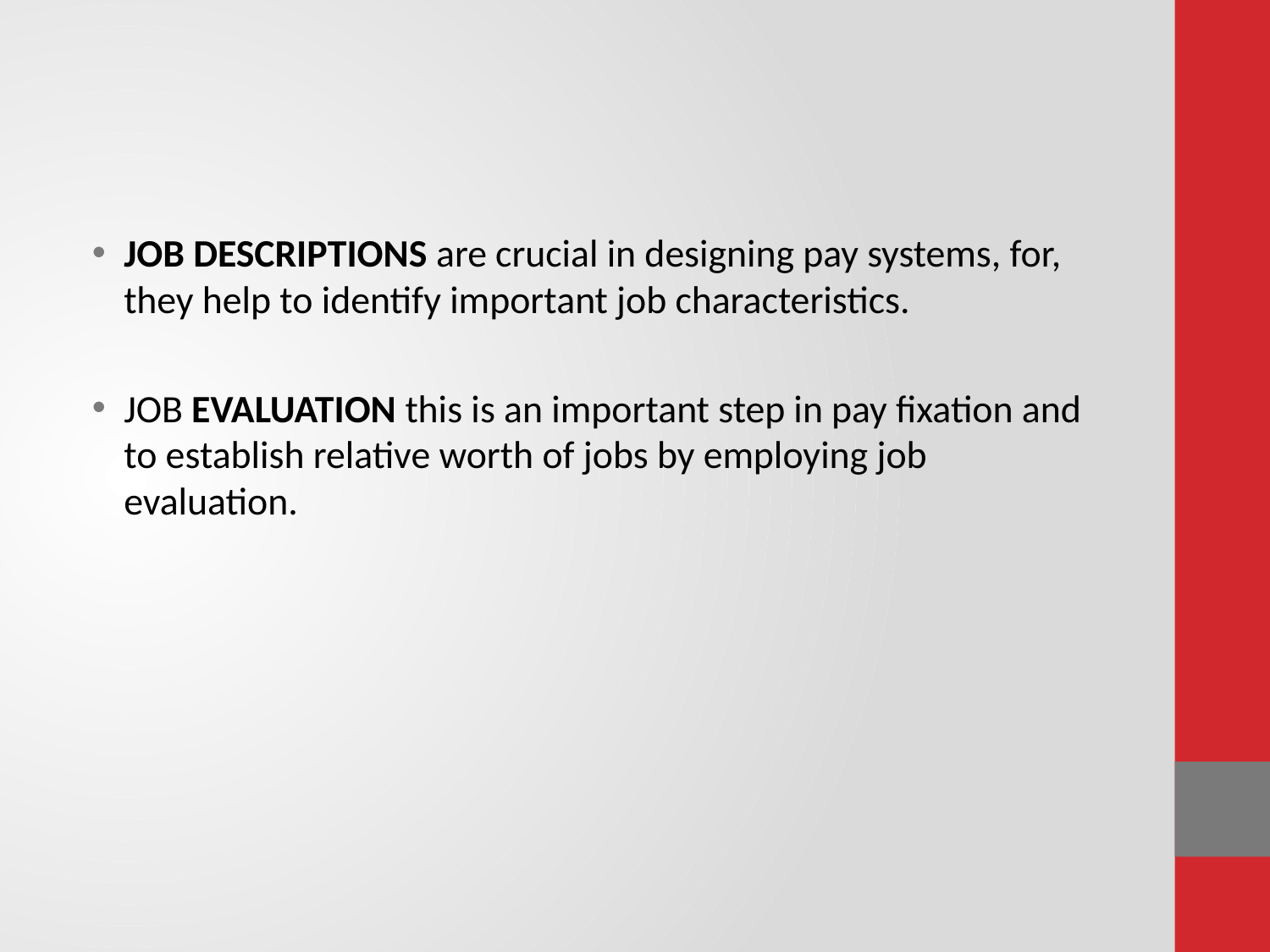

#
JOB DESCRIPTIONS are crucial in designing pay systems, for, they help to identify important job characteristics.

JOB EVALUATION this is an important step in pay fixation and to establish relative worth of jobs by employing job evaluation.